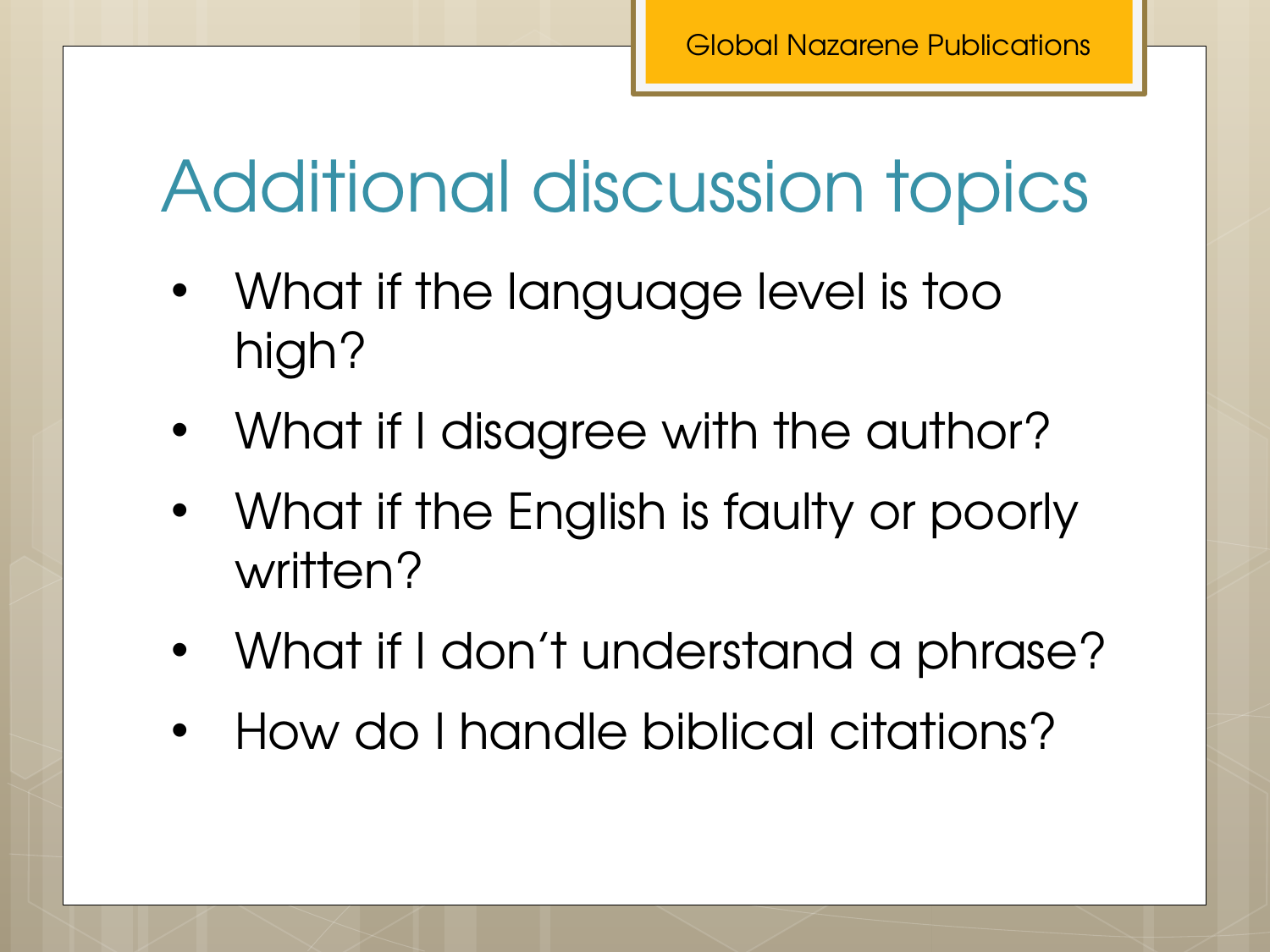

Global Nazarene Publications
# Additional discussion topics
What if the language level is too high?
What if I disagree with the author?
What if the English is faulty or poorly written?
What if I don’t understand a phrase?
How do I handle biblical citations?